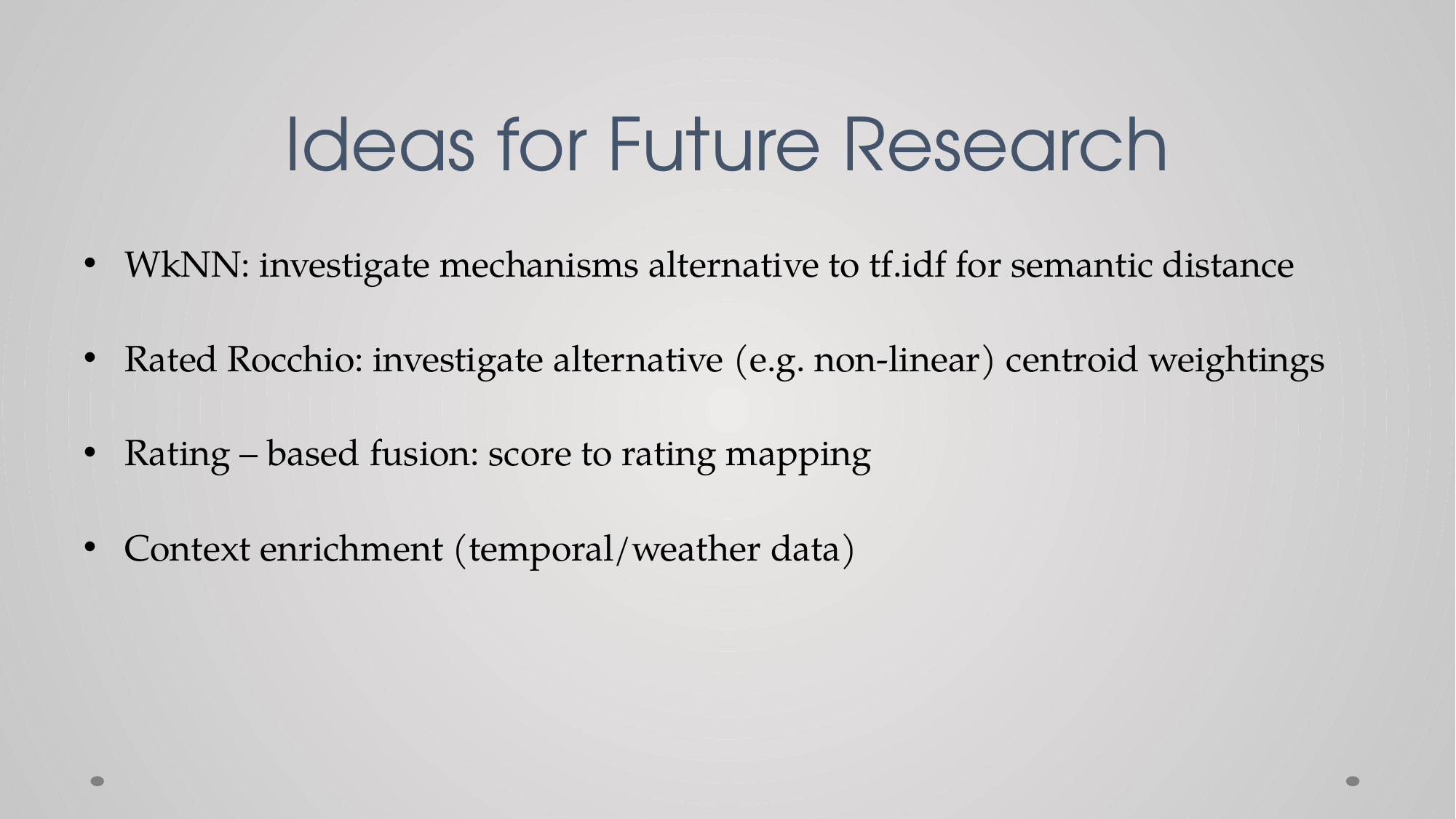

# Ideas for Future Research
WkNN: investigate mechanisms alternative to tf.idf for semantic distance
Rated Rocchio: investigate alternative (e.g. non-linear) centroid weightings
Rating – based fusion: score to rating mapping
Context enrichment (temporal/weather data)